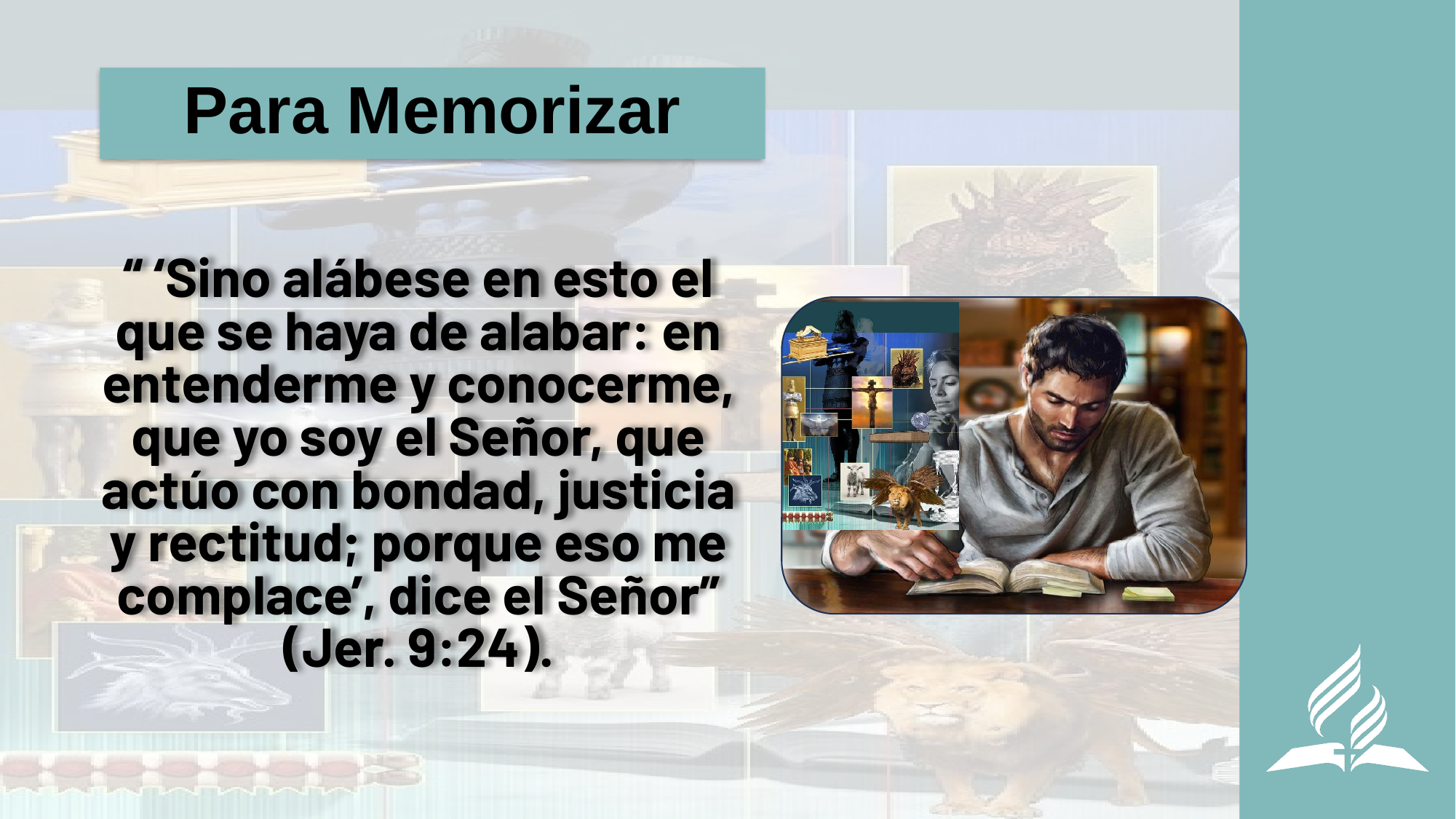

# Para Memorizar
“ ‘Sino alábese en esto el que se haya de alabar: en entenderme y conocerme, que yo soy el Señor, que actúo con bondad, justicia y rectitud; porque eso me complace’, dice el Señor” (Jer. 9:24).